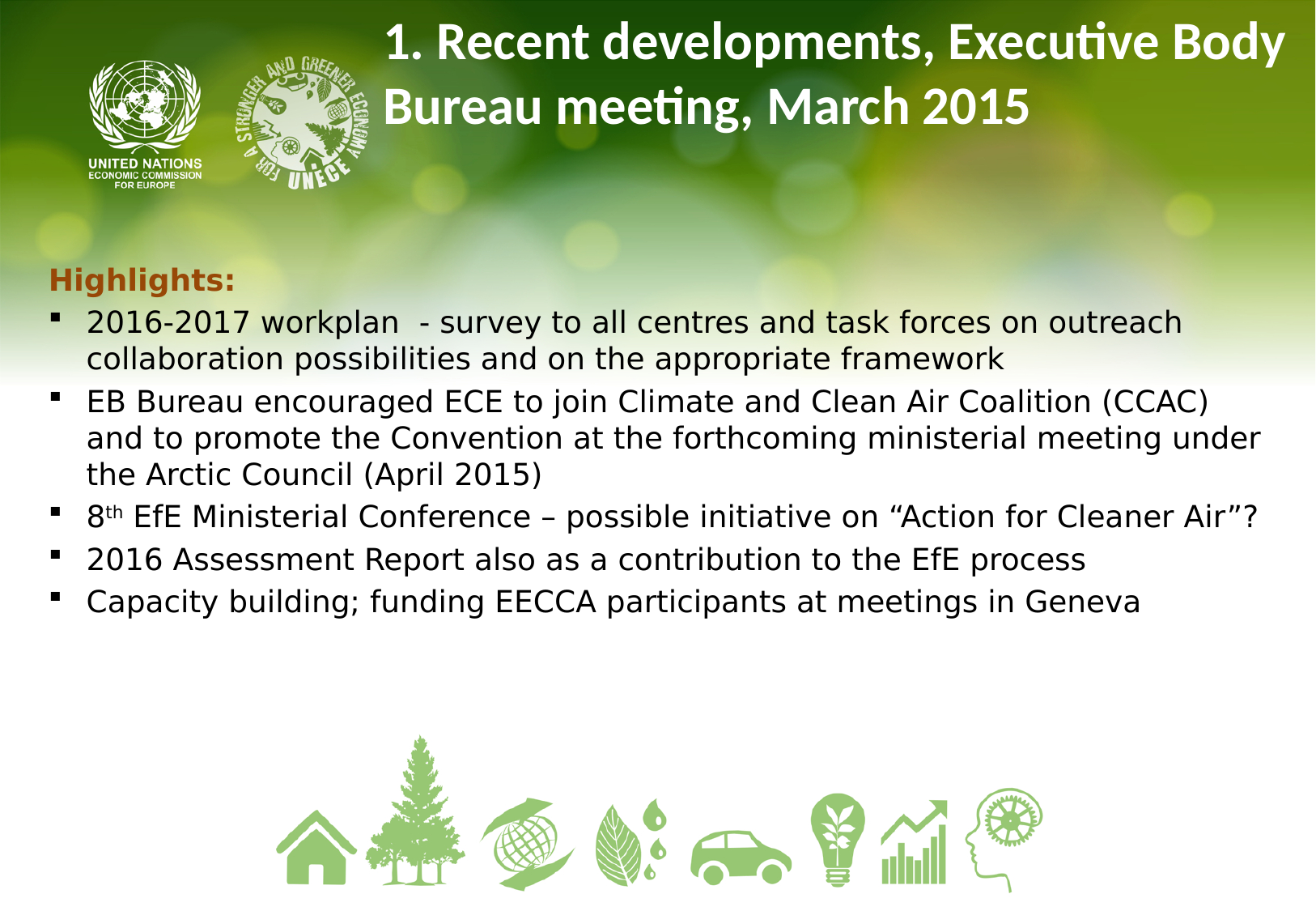

# 1. Recent developments, Executive Body Bureau meeting, March 2015
Highlights:
2016-2017 workplan  - survey to all centres and task forces on outreach collaboration possibilities and on the appropriate framework
EB Bureau encouraged ECE to join Climate and Clean Air Coalition (CCAC) and to promote the Convention at the forthcoming ministerial meeting under the Arctic Council (April 2015)
8th EfE Ministerial Conference – possible initiative on “Action for Cleaner Air”?
2016 Assessment Report also as a contribution to the EfE process
Capacity building; funding EECCA participants at meetings in Geneva